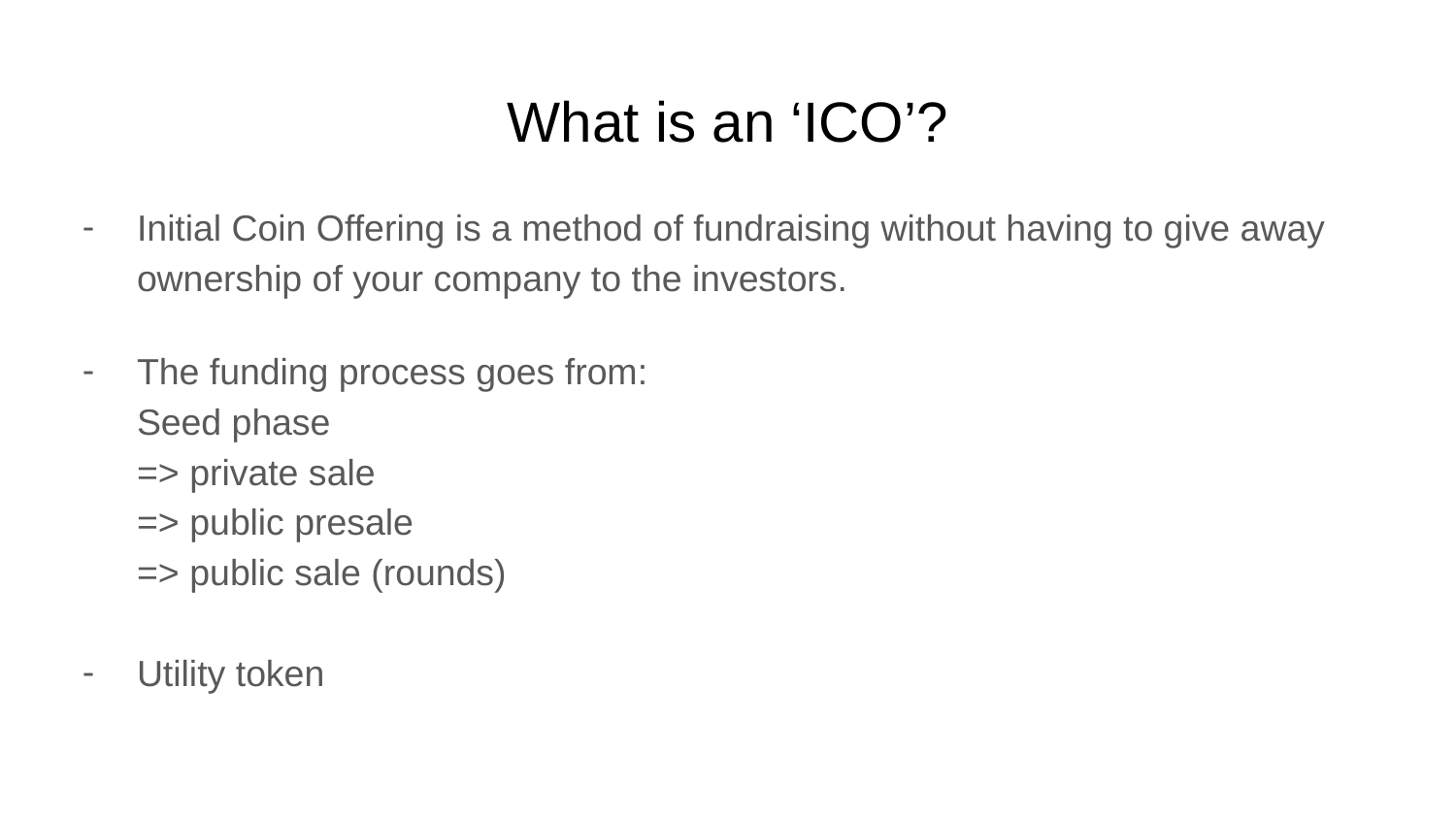

# What is an ‘ICO’?
Initial Coin Offering is a method of fundraising without having to give away ownership of your company to the investors.
The funding process goes from:
Seed phase
=> private sale
=> public presale
=> public sale (rounds)
Utility token